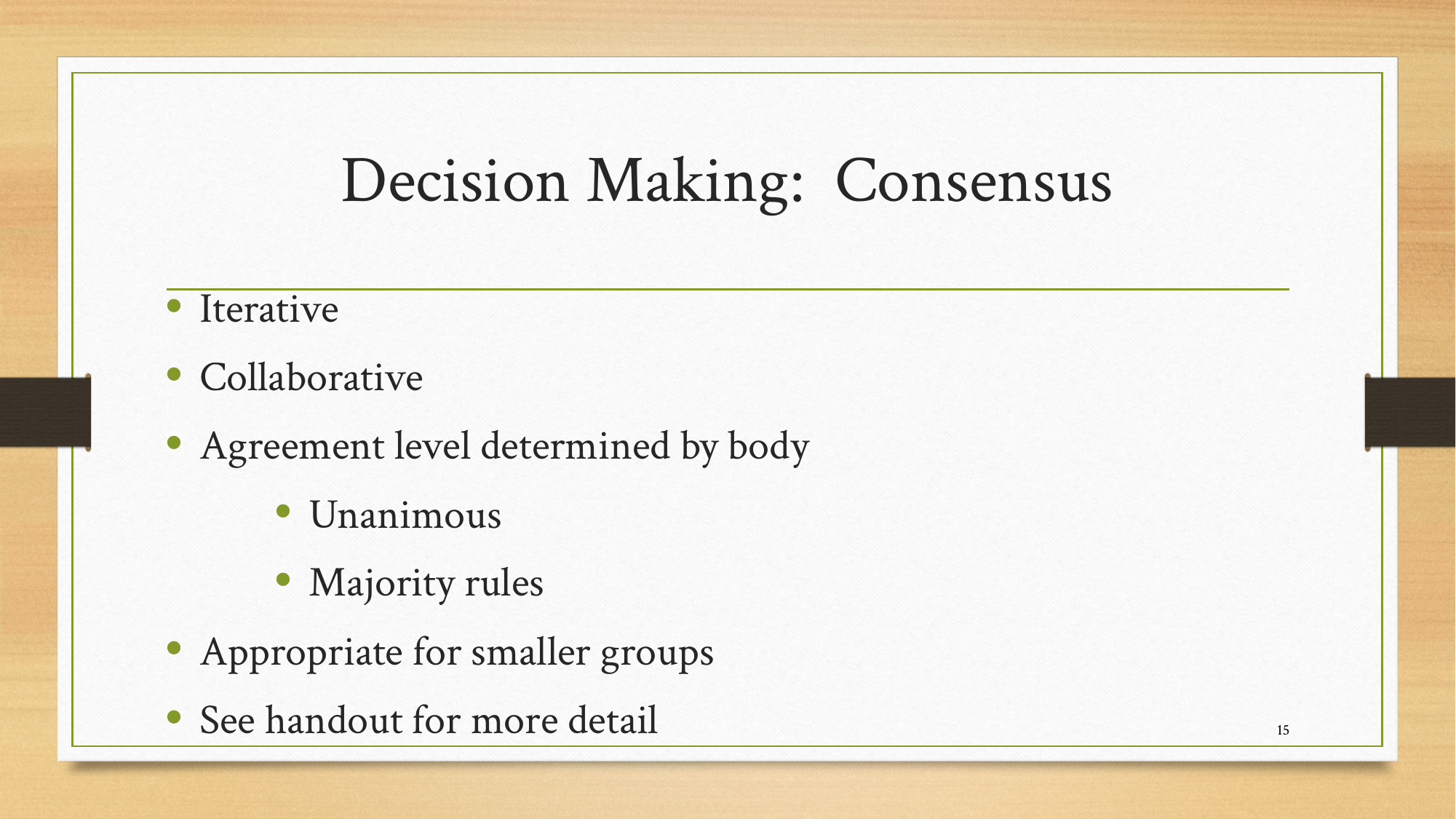

# Decision Making:  Consensus
Iterative
Collaborative
Agreement level determined by body
Unanimous
Majority rules
Appropriate for smaller groups
See handout for more detail
15